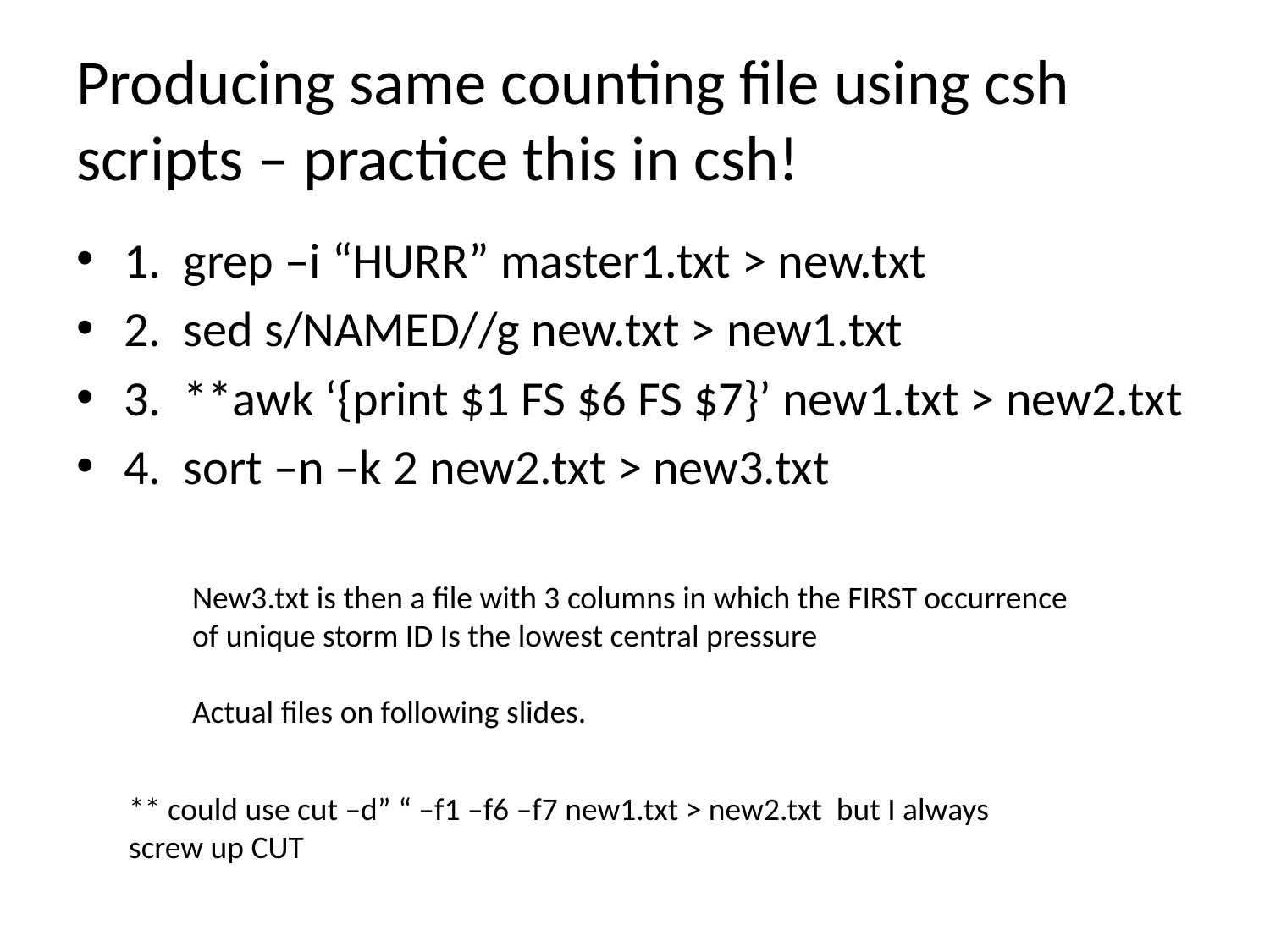

# Producing same counting file using csh scripts – practice this in csh!
1.  grep –i “HURR” master1.txt > new.txt
2.  sed s/NAMED//g new.txt > new1.txt
3.  **awk ‘{print $1 FS $6 FS $7}’ new1.txt > new2.txt
4.  sort –n –k 2 new2.txt > new3.txt

New3.txt is then a file with 3 columns in which the FIRST occurrence
of unique storm ID Is the lowest central pressure

Actual files on following slides.
** could use cut –d” “ –f1 –f6 –f7 new1.txt > new2.txt  but I always screw up CUT